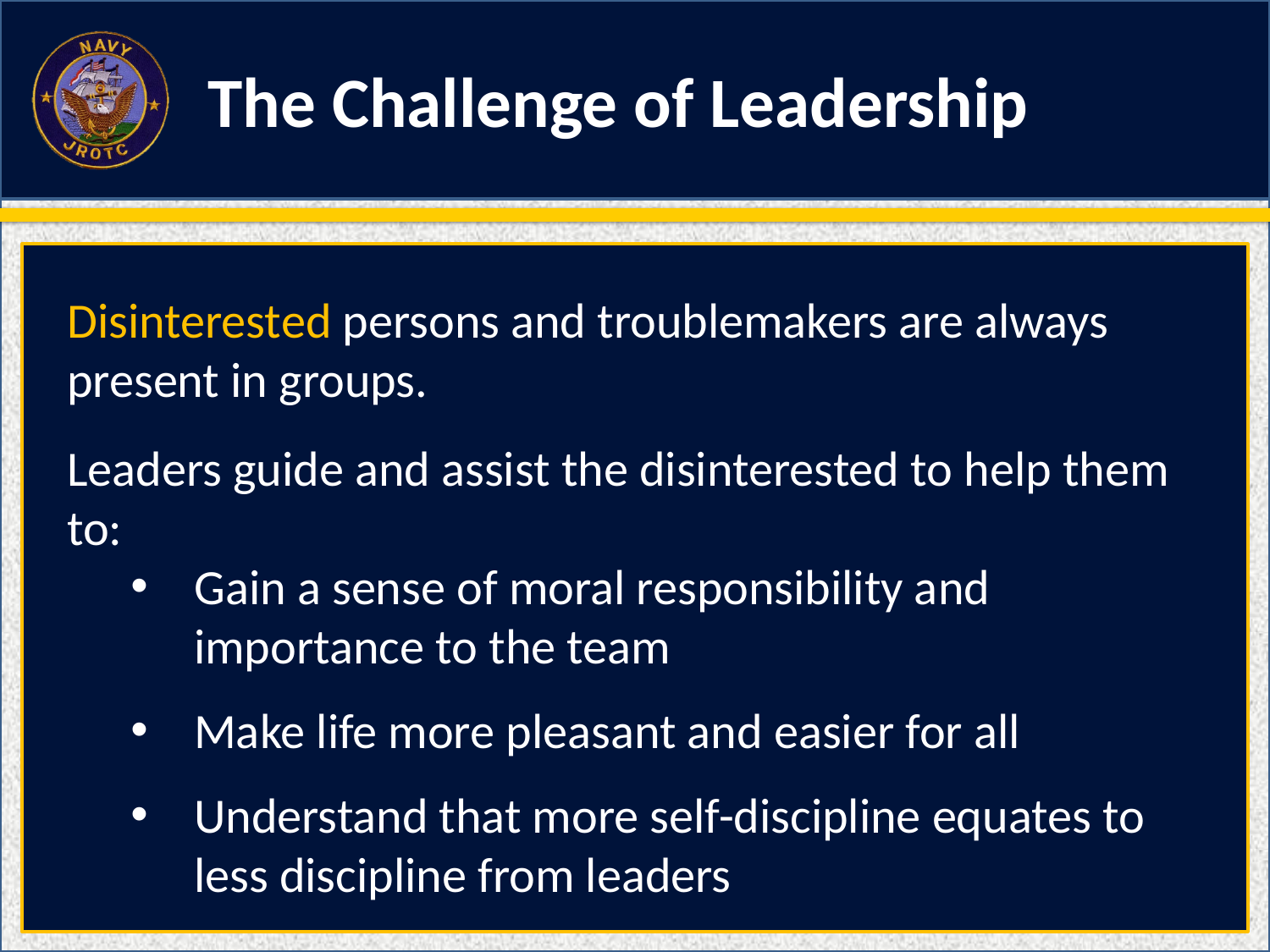

The Challenge of Leadership
Disinterested persons and troublemakers are always present in groups.

Leaders guide and assist the disinterested to help them to:
Gain a sense of moral responsibility and importance to the team

Make life more pleasant and easier for all

Understand that more self-discipline equates to less discipline from leaders